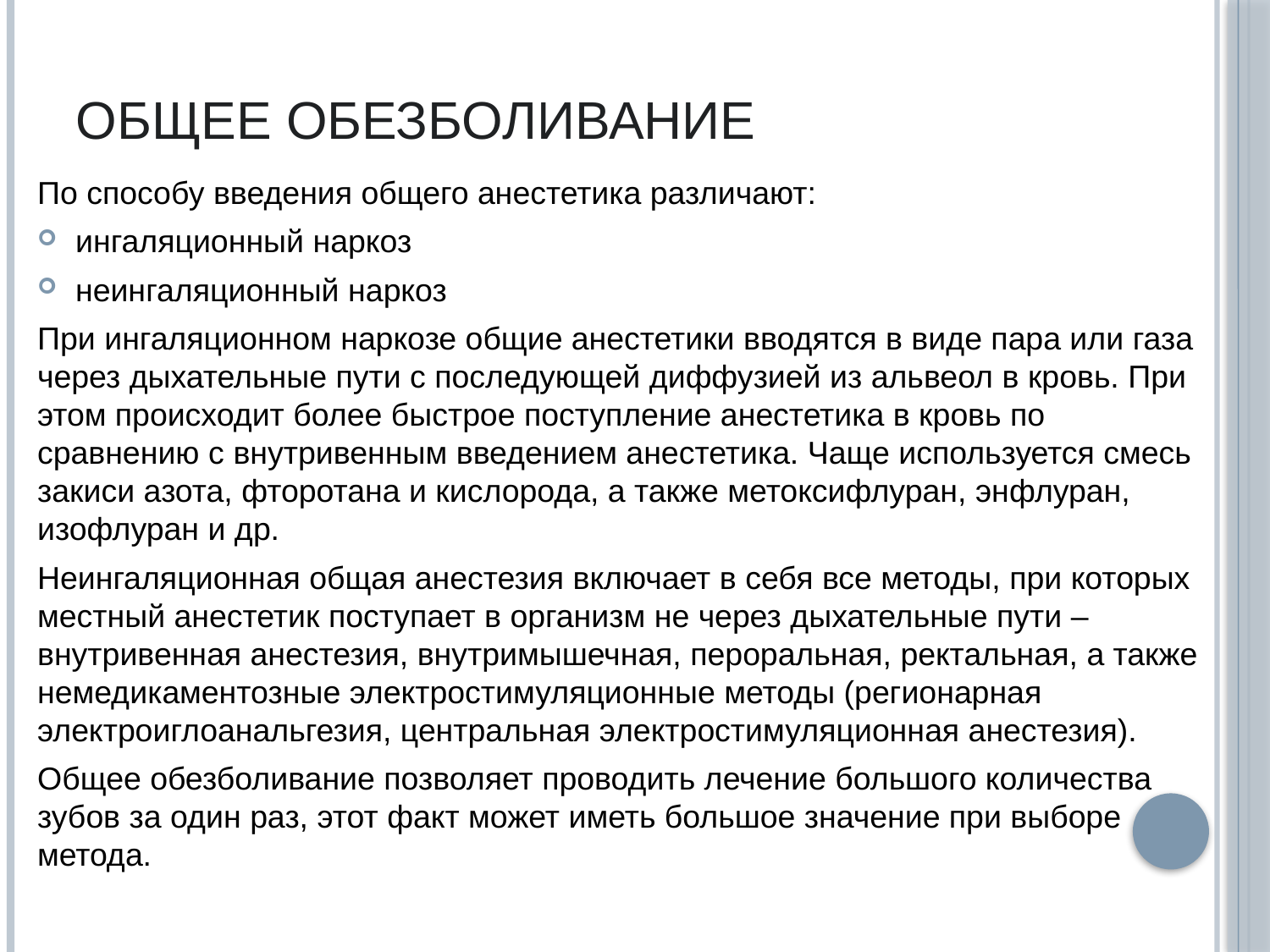

# Общее обезболивание
По способу введения общего анестетика различают:
ингаляционный наркоз
неингаляционный наркоз
При ингаляционном наркозе общие анестетики вводятся в виде пара или газа через дыхательные пути с последующей диффузией из альвеол в кровь. При этом происходит более быстрое поступление анестетика в кровь по сравнению с внутривенным введением анестетика. Чаще используется смесь закиси азота, фторотана и кислорода, а также метоксифлуран, энфлуран, изофлуран и др.
Неингаляционная общая анестезия включает в себя все методы, при которых местный анестетик поступает в организм не через дыхательные пути – внутривенная анестезия, внутримышечная, пероральная, ректальная, а также немедикаментозные электростимуляционные методы (регионарная электроиглоанальгезия, центральная электростимуляционная анестезия).
Общее обезболивание позволяет проводить лечение большого количества зубов за один раз, этот факт может иметь большое значение при выборе метода.